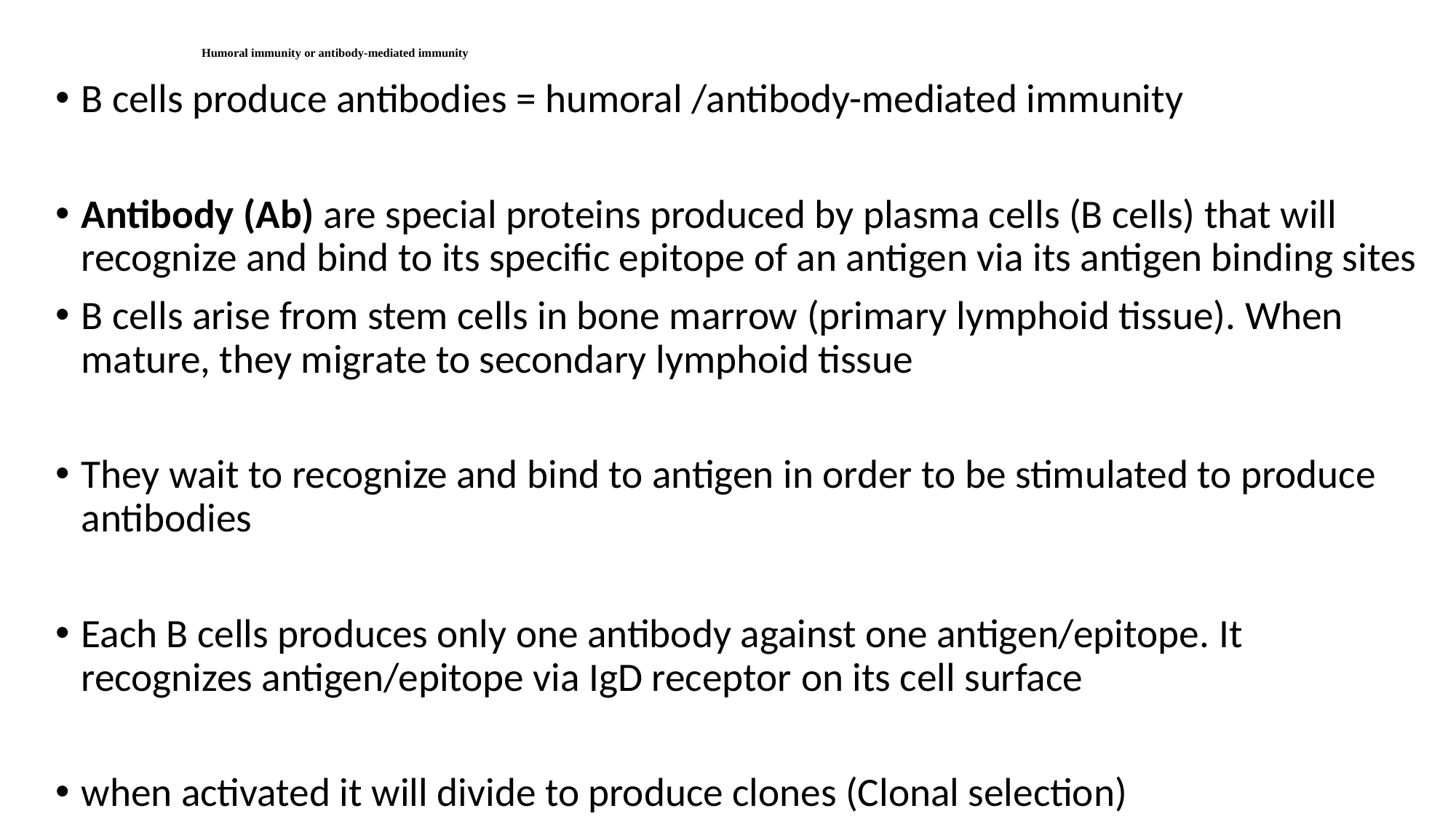

# Humoral immunity or antibody-mediated immunity
B cells produce antibodies = humoral /antibody-mediated immunity

Antibody (Ab) are special proteins produced by plasma cells (B cells) that will recognize and bind to its specific epitope of an antigen via its antigen binding sites
B cells arise from stem cells in bone marrow (primary lymphoid tissue). When mature, they migrate to secondary lymphoid tissue

They wait to recognize and bind to antigen in order to be stimulated to produce antibodies

Each B cells produces only one antibody against one antigen/epitope. It recognizes antigen/epitope via IgD receptor on its cell surface

when activated it will divide to produce clones (Clonal selection)